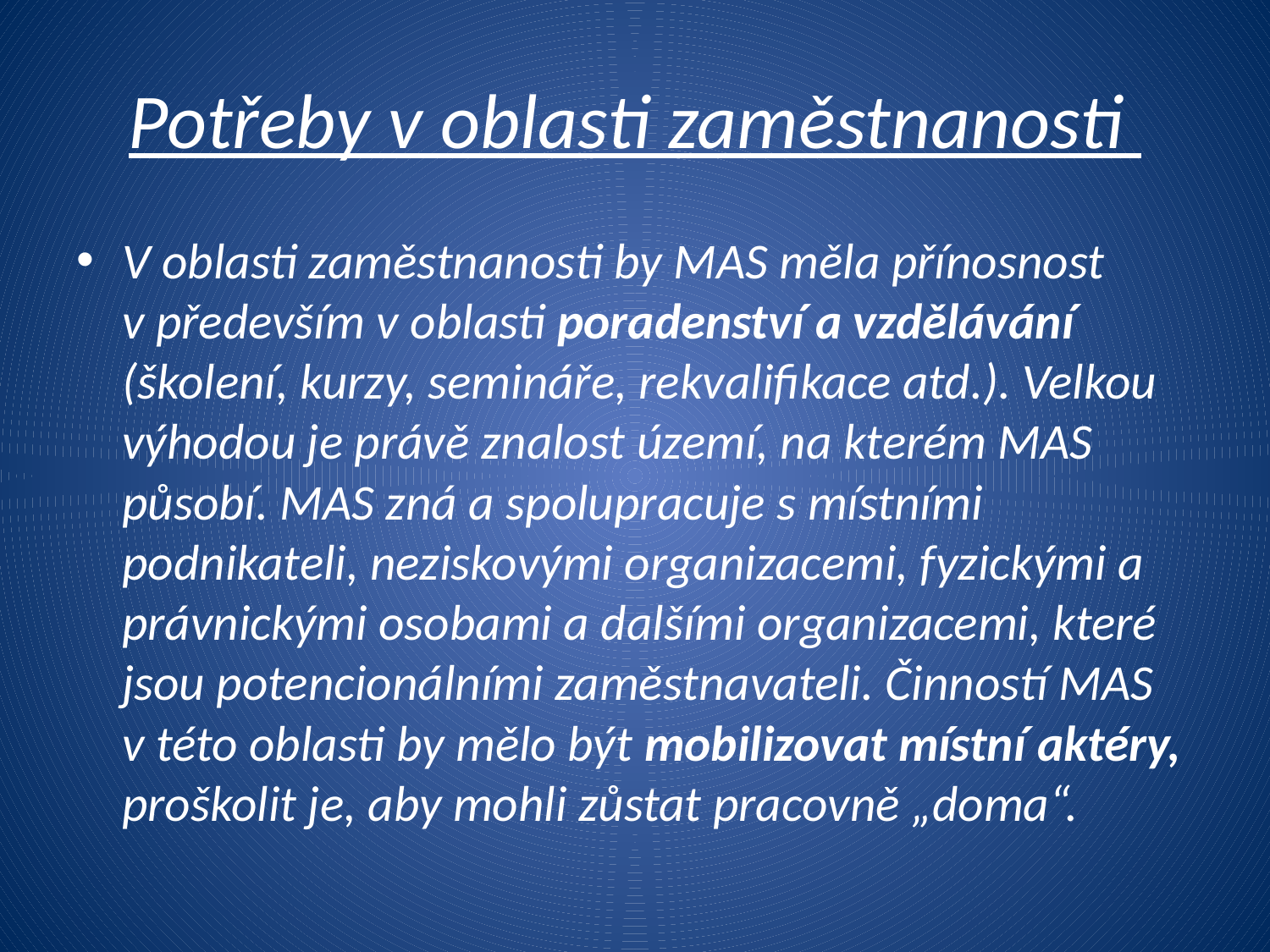

# Potřeby v oblasti zaměstnanosti
V oblasti zaměstnanosti by MAS měla přínosnost v především v oblasti poradenství a vzdělávání (školení, kurzy, semináře, rekvalifikace atd.). Velkou výhodou je právě znalost území, na kterém MAS působí. MAS zná a spolupracuje s místními podnikateli, neziskovými organizacemi, fyzickými a právnickými osobami a dalšími organizacemi, které jsou potencionálními zaměstnavateli. Činností MAS v této oblasti by mělo být mobilizovat místní aktéry, proškolit je, aby mohli zůstat pracovně „doma“.